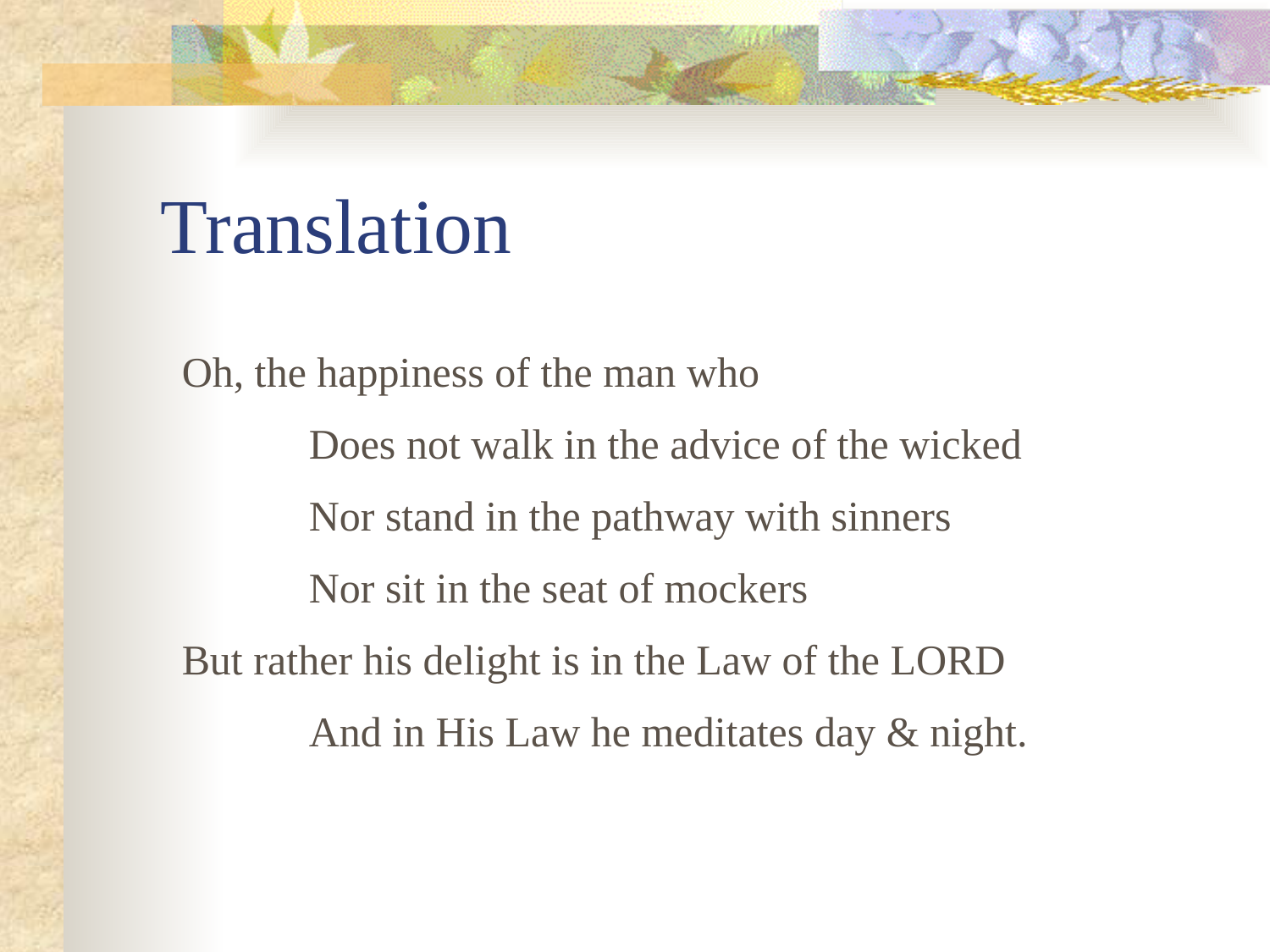

# Translation
Oh, the happiness of the man who
	Does not walk in the advice of the wicked
	Nor stand in the pathway with sinners
	Nor sit in the seat of mockers
But rather his delight is in the Law of the LORD
	And in His Law he meditates day & night.